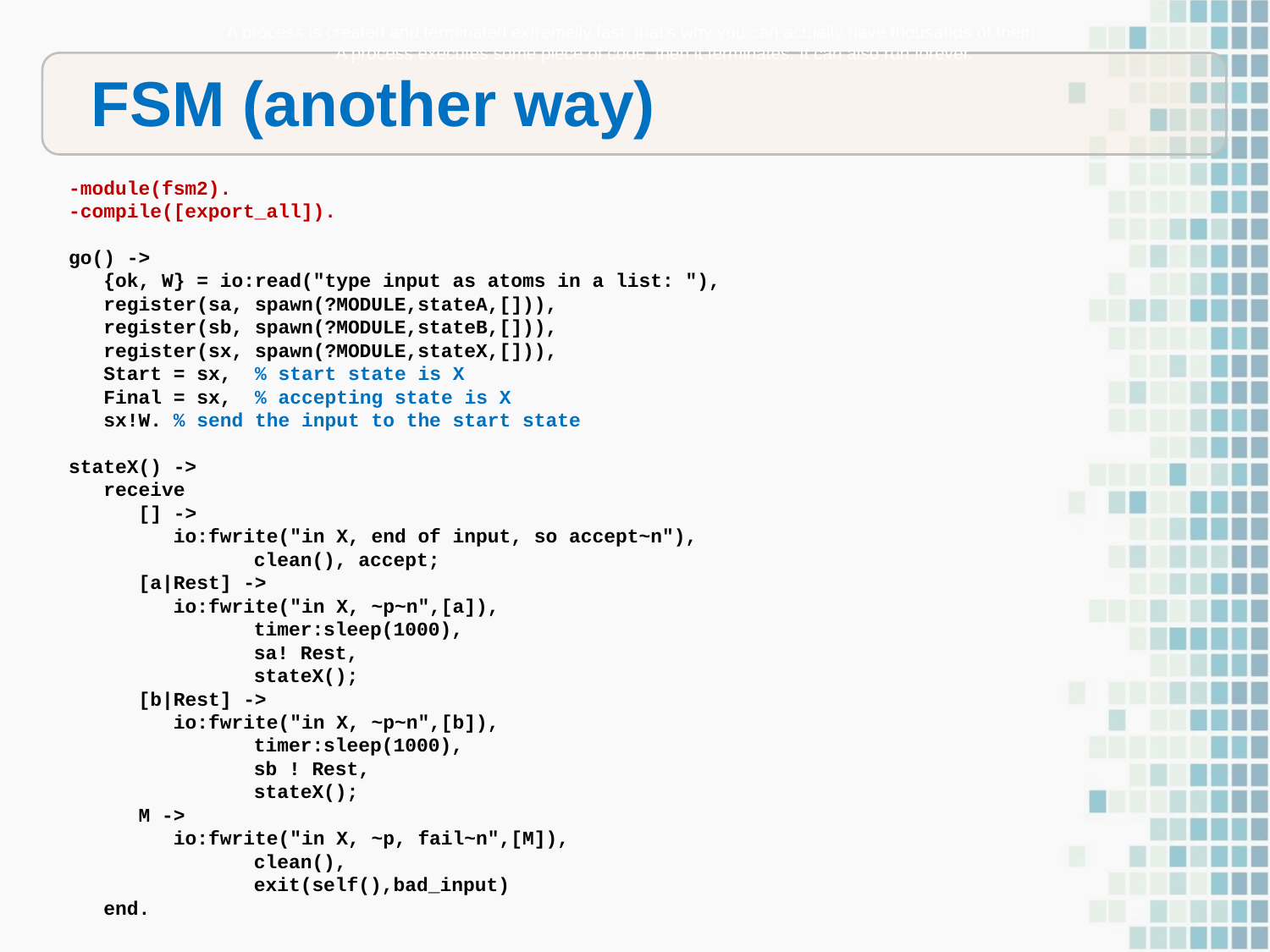

A process is created and terminated extremelly fast, that's why you can actually have thousands of them.
A process executes some piece of code, then it terminates. It can also run forever.
FSM (another way)

-module(fsm2).
-compile([export_all]).

go() ->
   {ok, W} = io:read("type input as atoms in a list: "),
   register(sa, spawn(?MODULE,stateA,[])),
   register(sb, spawn(?MODULE,stateB,[])),
   register(sx, spawn(?MODULE,stateX,[])),
   Start = sx,  % start state is X
   Final = sx,  % accepting state is X
   sx!W. % send the input to the start state

stateX() ->
   receive
      [] ->
         io:fwrite("in X, end of input, so accept~n"),
	     clean(), accept;
      [a|Rest] ->
         io:fwrite("in X, ~p~n",[a]),
	     timer:sleep(1000),
	     sa! Rest,
	     stateX();
      [b|Rest] ->
         io:fwrite("in X, ~p~n",[b]),
	     timer:sleep(1000),
	     sb ! Rest,
	     stateX();
      M ->
         io:fwrite("in X, ~p, fail~n",[M]),
	     clean(),
	     exit(self(),bad_input)
   end.